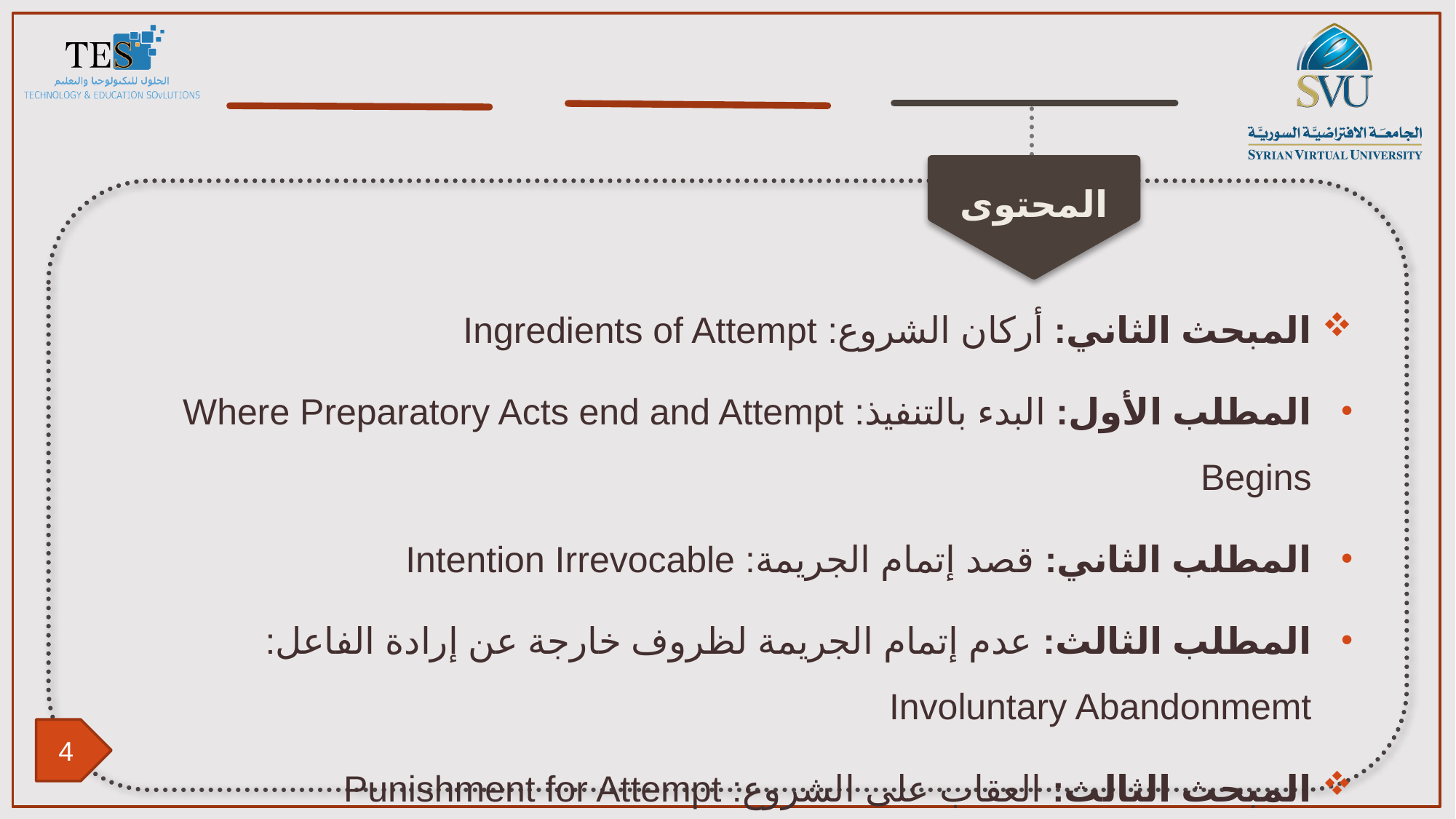

المبحث الثاني: أركان الشروع: Ingredients of Attempt
المطلب الأول: البدء بالتنفيذ: Where Preparatory Acts end and Attempt Begins
المطلب الثاني: قصد إتمام الجريمة: Intention Irrevocable
المطلب الثالث: عدم إتمام الجريمة لظروف خارجة عن إرادة الفاعل: Involuntary Abandonmemt
المبحث الثالث: العقاب على الشروع: Punishment for Attempt